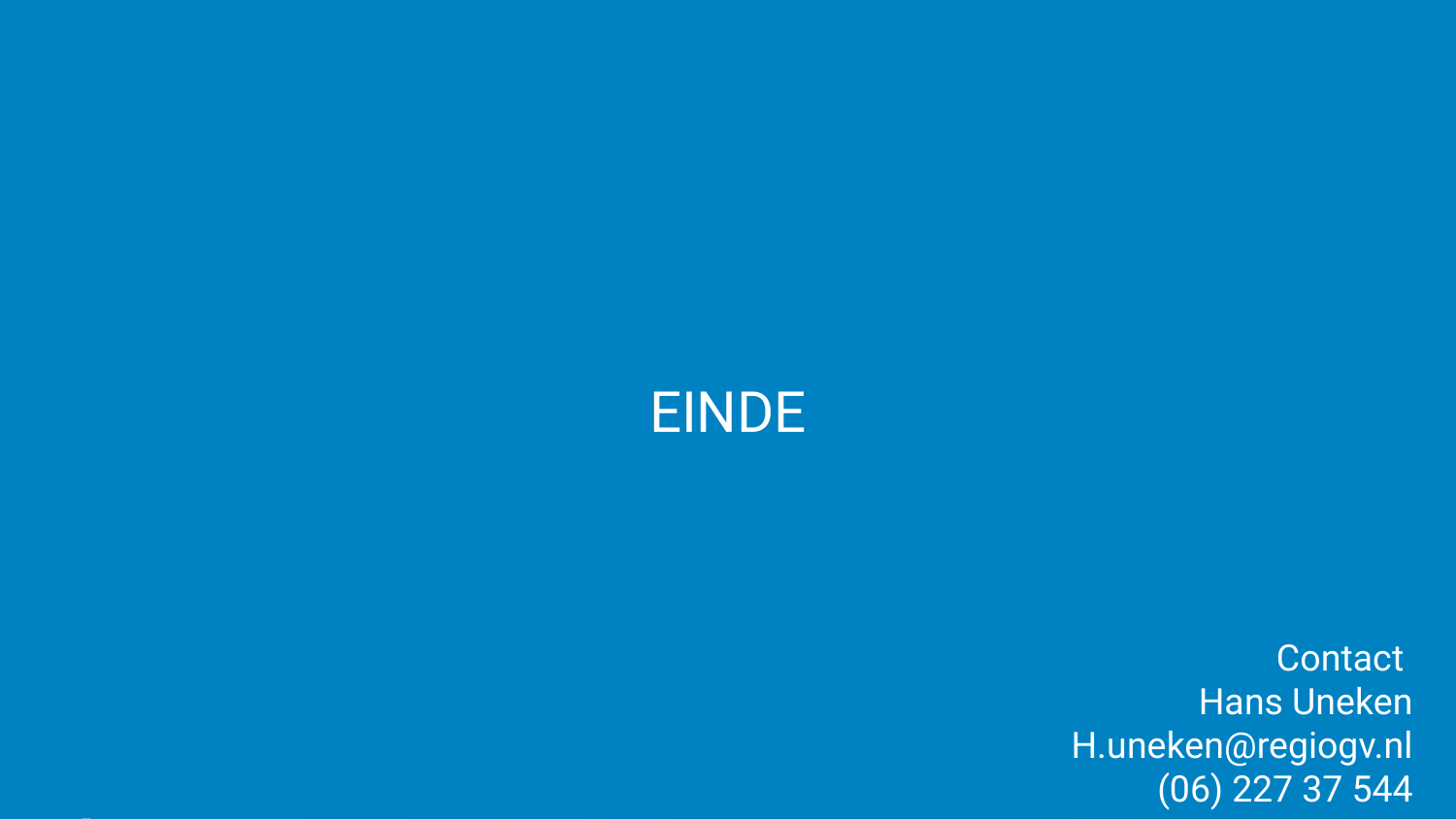

EINDE
Contact
Hans Uneken
H.uneken@regiogv.nl
(06) 227 37 544